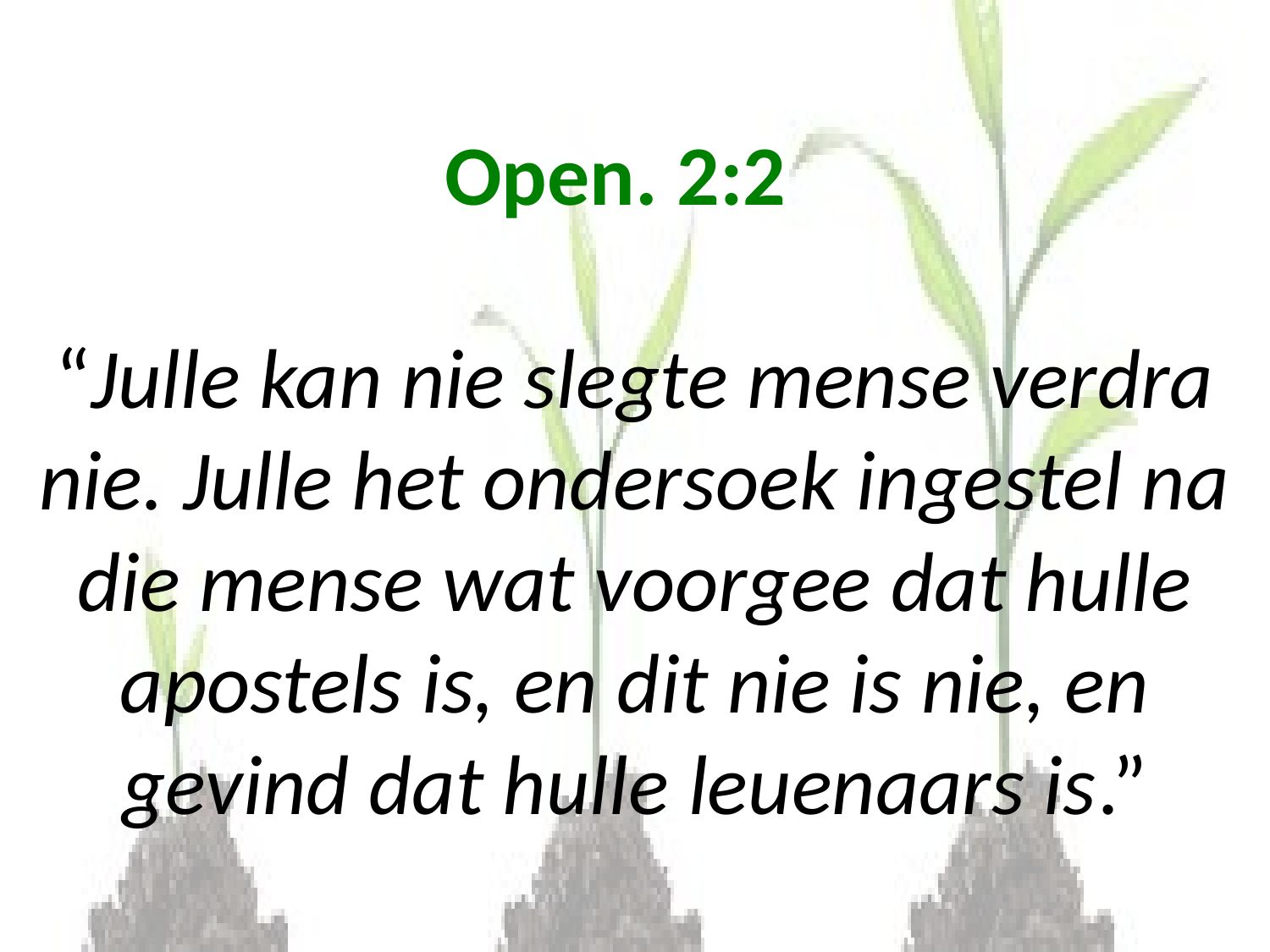

# Open. 2:2 “Julle kan nie slegte mense verdra nie. Julle het ondersoek ingestel na die mense wat voorgee dat hulle apostels is, en dit nie is nie, en gevind dat hulle leuenaars is.”